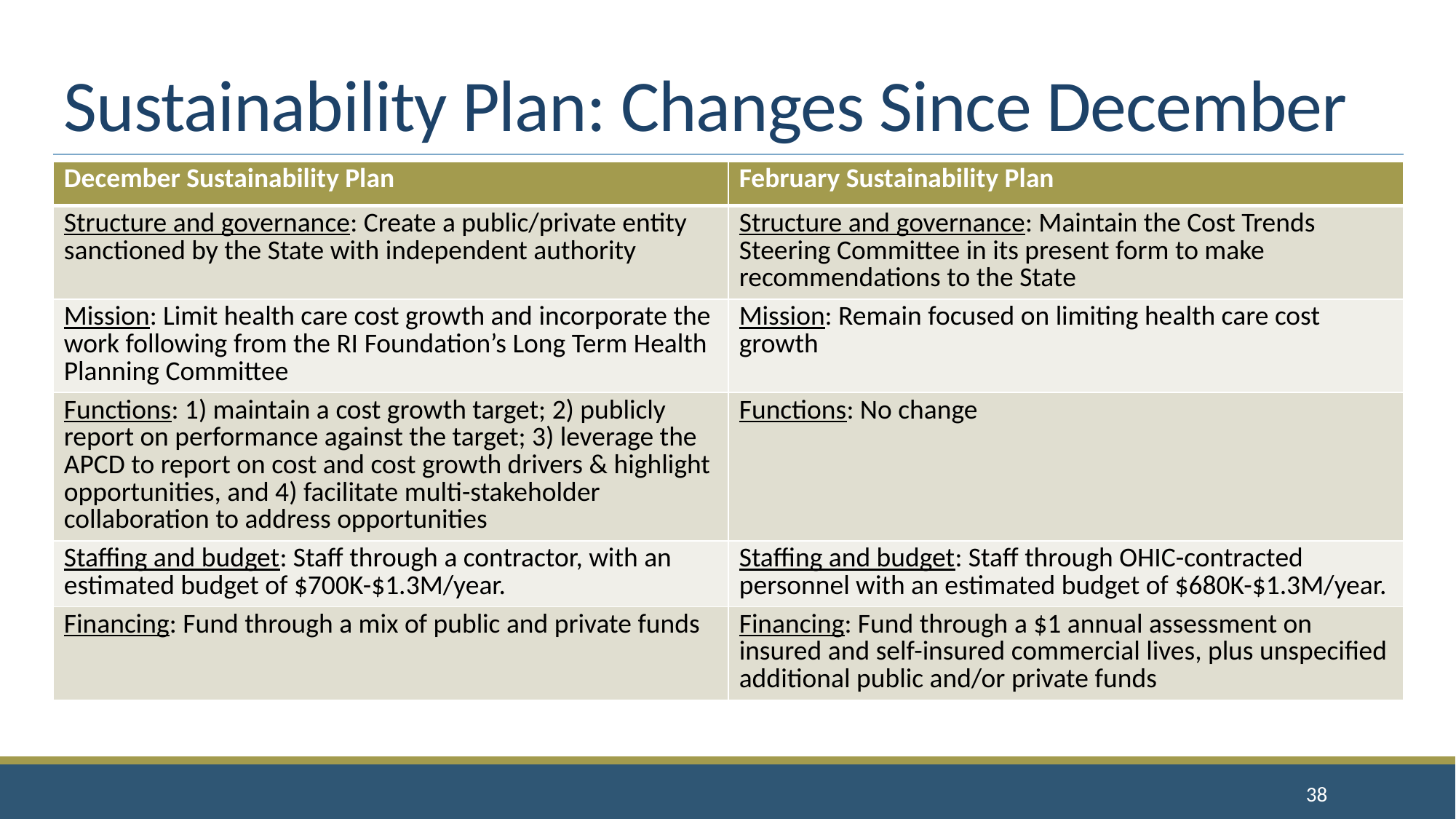

# Sustainability Plan: Changes Since December
| December Sustainability Plan | February Sustainability Plan |
| --- | --- |
| Structure and governance: Create a public/private entity sanctioned by the State with independent authority | Structure and governance: Maintain the Cost Trends Steering Committee in its present form to make recommendations to the State |
| Mission: Limit health care cost growth and incorporate the work following from the RI Foundation’s Long Term Health Planning Committee | Mission: Remain focused on limiting health care cost growth |
| Functions: 1) maintain a cost growth target; 2) publicly report on performance against the target; 3) leverage the APCD to report on cost and cost growth drivers & highlight opportunities, and 4) facilitate multi-stakeholder collaboration to address opportunities | Functions: No change |
| Staffing and budget: Staff through a contractor, with an estimated budget of $700K-$1.3M/year. | Staffing and budget: Staff through OHIC-contracted personnel with an estimated budget of $680K-$1.3M/year. |
| Financing: Fund through a mix of public and private funds | Financing: Fund through a $1 annual assessment on insured and self-insured commercial lives, plus unspecified additional public and/or private funds |
38